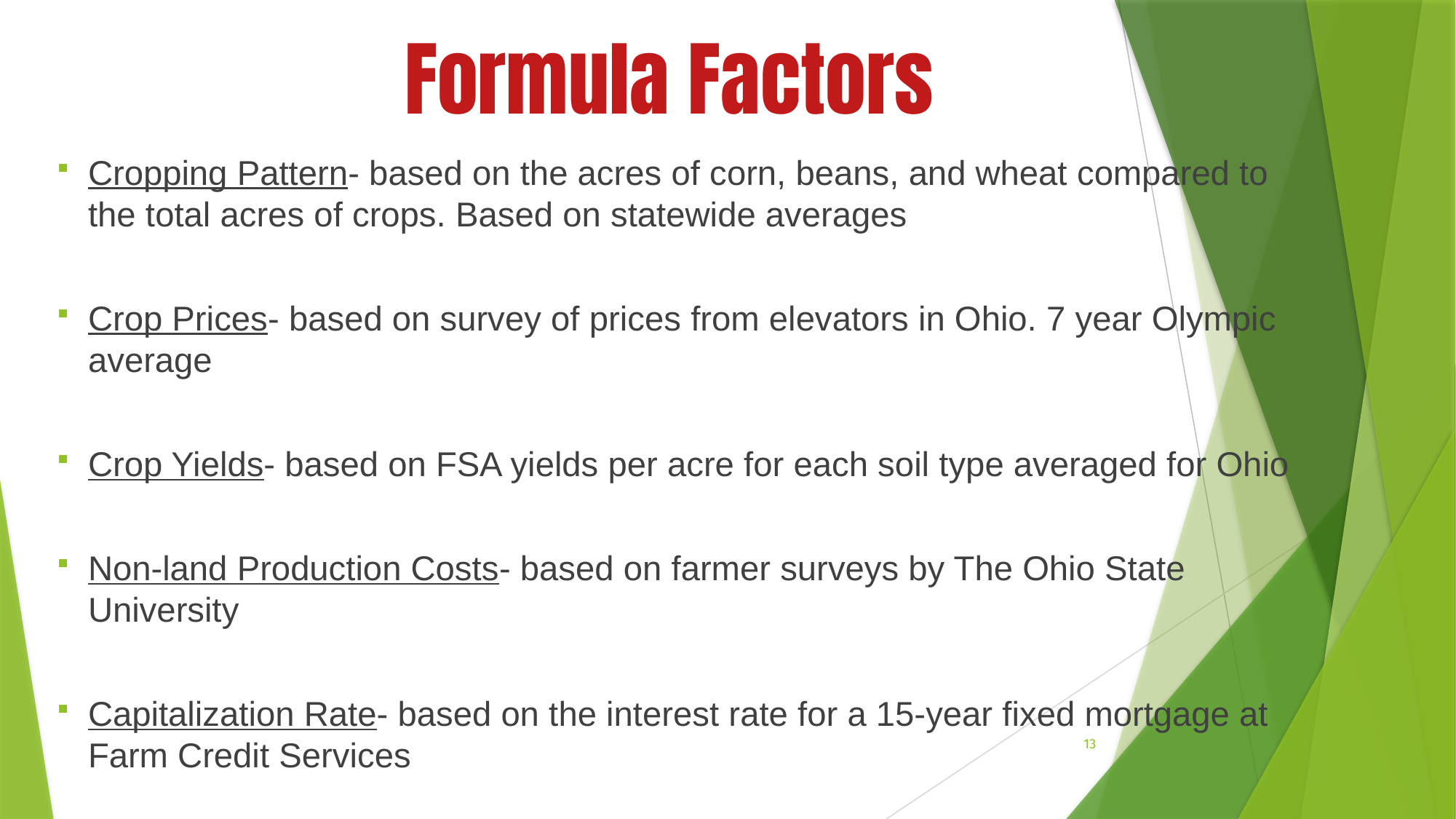

# Formula Factors
Cropping Pattern- based on the acres of corn, beans, and wheat compared to the total acres of crops. Based on statewide averages

Crop Prices- based on survey of prices from elevators in Ohio. 7 year Olympic average

Crop Yields- based on FSA yields per acre for each soil type averaged for Ohio

Non-land Production Costs- based on farmer surveys by The Ohio State University

Capitalization Rate- based on the interest rate for a 15-year fixed mortgage at Farm Credit Services

13